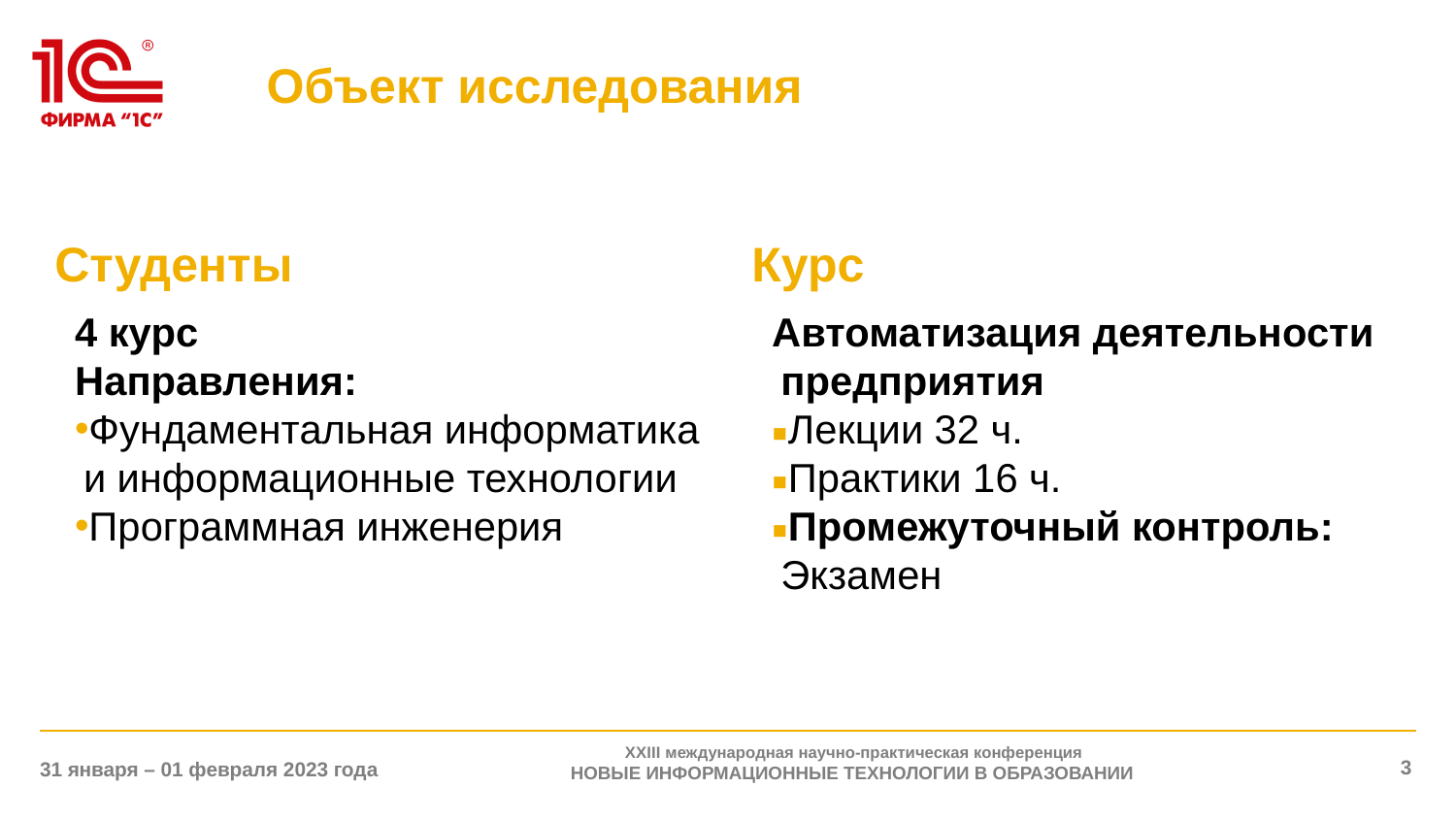

# Объект исследования
Студенты
Курс
4 курс
Направления:
Фундаментальная информатика и информационные технологии
Программная инженерия
Автоматизация деятельности предприятия
Лекции 32 ч.
Практики 16 ч.
Промежуточный контроль: Экзамен
XXIII международная научно-практическая конференция
НОВЫЕ ИНФОРМАЦИОННЫЕ ТЕХНОЛОГИИ В ОБРАЗОВАНИИ
3
31 января – 01 февраля 2023 года